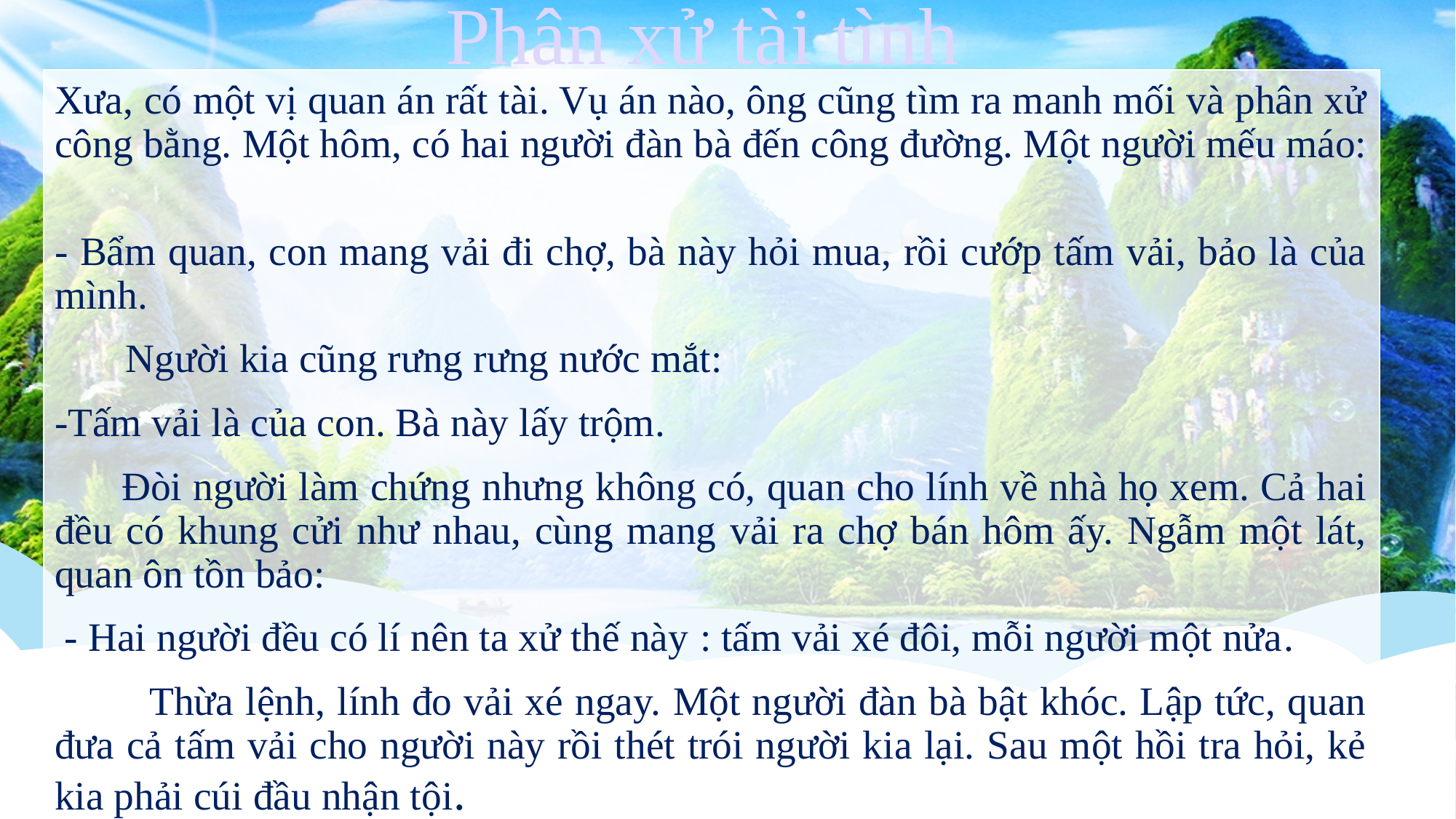

Phân xử tài tình
Xưa, có một vị quan án rất tài. Vụ án nào, ông cũng tìm ra manh mối và phân xử công bằng. Một hôm, có hai người đàn bà đến công đường. Một người mếu máo:
- Bẩm quan, con mang vải đi chợ, bà này hỏi mua, rồi cướp tấm vải, bảo là của mình.
       Người kia cũng rưng rưng nước mắt:
-Tấm vải là của con. Bà này lấy trộm.
      Đòi người làm chứng nhưng không có, quan cho lính về nhà họ xem. Cả hai đều có khung cửi như nhau, cùng mang vải ra chợ bán hôm ấy. Ngẫm một lát, quan ôn tồn bảo:
 - Hai người đều có lí nên ta xử thế này : tấm vải xé đôi, mỗi người một nửa.
        Thừa lệnh, lính đo vải xé ngay. Một người đàn bà bật khóc. Lập tức, quan đưa cả tấm vải cho người này rồi thét trói người kia lại. Sau một hồi tra hỏi, kẻ kia phải cúi đầu nhận tội.